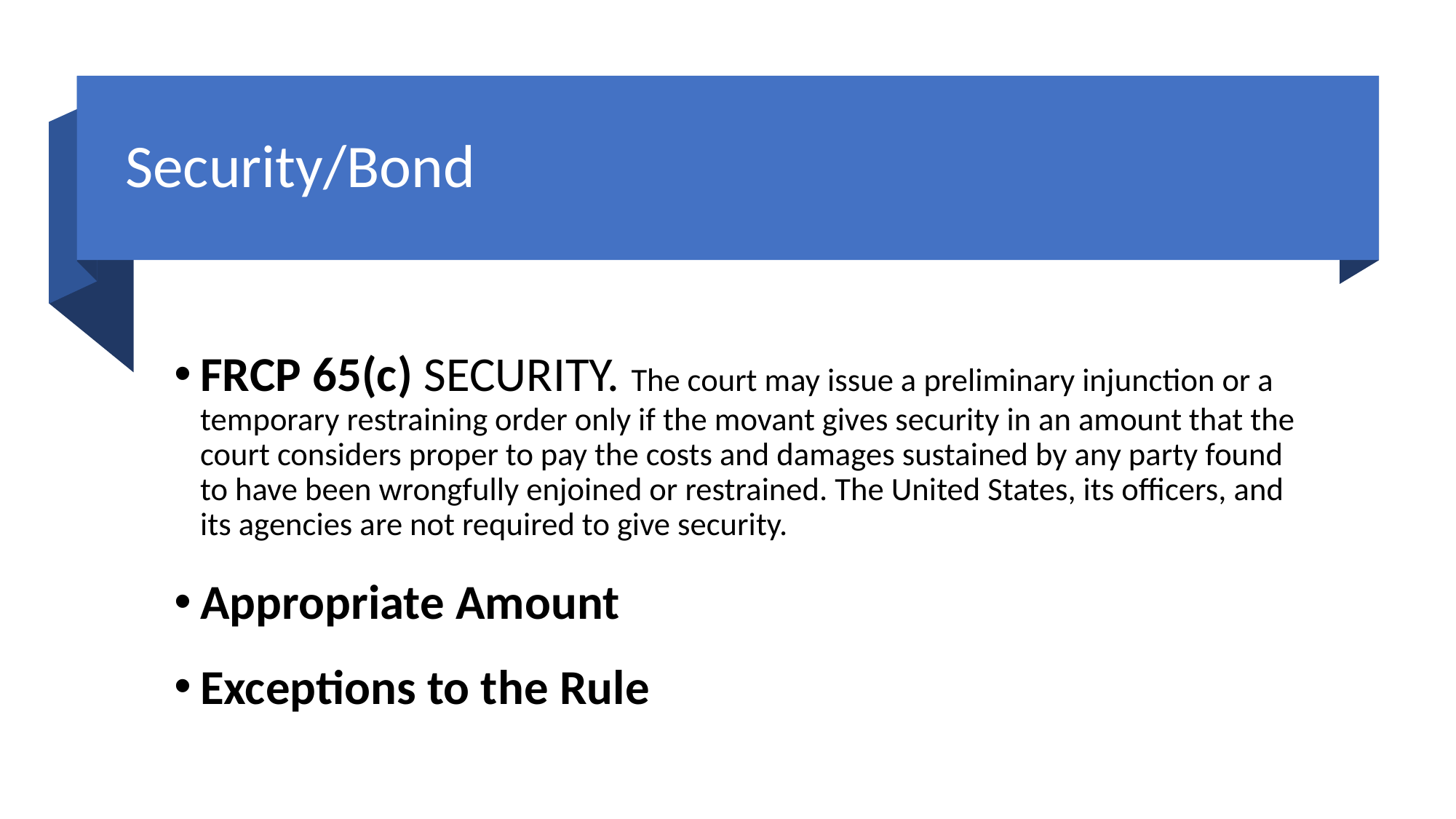

# Security/Bond

FRCP 65(c) Security. The court may issue a preliminary injunction or a temporary restraining order only if the movant gives security in an amount that the court considers proper to pay the costs and damages sustained by any party found to have been wrongfully enjoined or restrained. The United States, its officers, and its agencies are not required to give security.

Appropriate Amount

Exceptions to the Rule

20